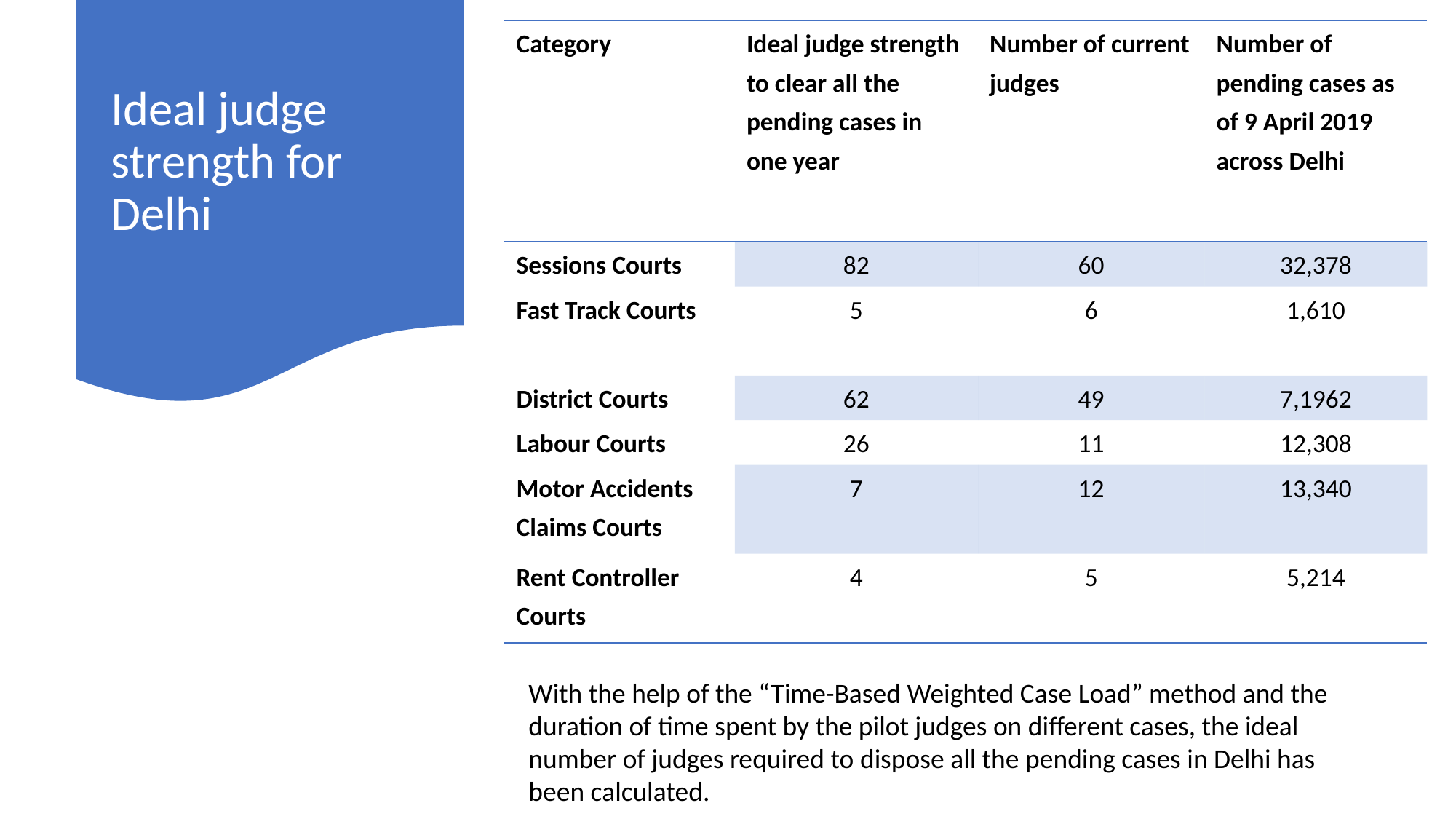

# Ideal judge strength for Delhi
| Category | Ideal judge strength to clear all the pending cases in one year | Number of current judges | Number of pending cases as of 9 April 2019 across Delhi |
| --- | --- | --- | --- |
| Sessions Courts | 82 | 60 | 32,378 |
| Fast Track Courts | 5 | 6 | 1,610 |
| District Courts | 62 | 49 | 7,1962 |
| Labour Courts | 26 | 11 | 12,308 |
| Motor Accidents Claims Courts | 7 | 12 | 13,340 |
| Rent Controller Courts | 4 | 5 | 5,214 |
With the help of the “Time-Based Weighted Case Load” method and the duration of time spent by the pilot judges on different cases, the ideal number of judges required to dispose all the pending cases in Delhi has been calculated.